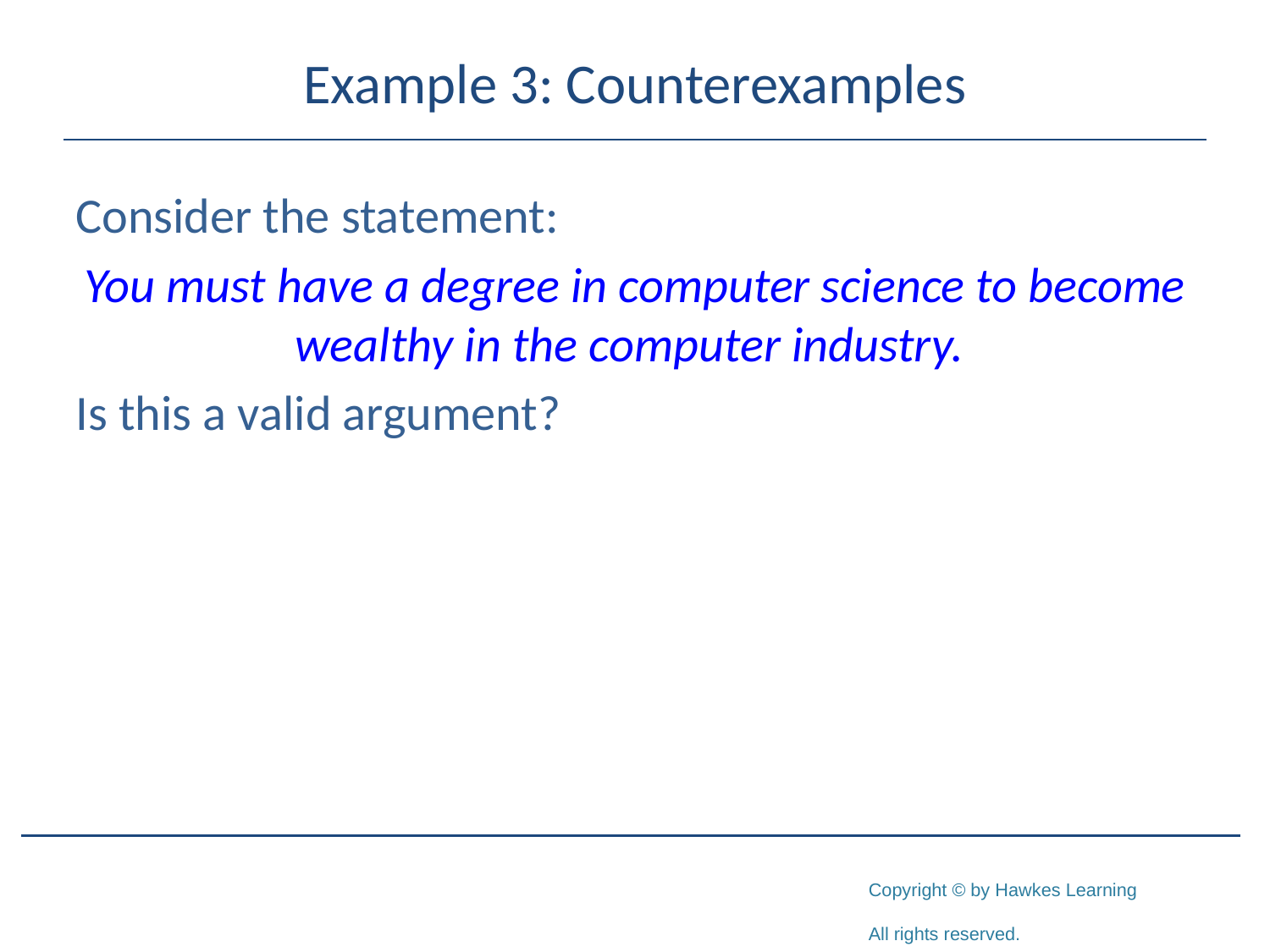

# Example 3: Counterexamples
Consider the statement:
You must have a degree in computer science to become wealthy in the computer industry.
Is this a valid argument?